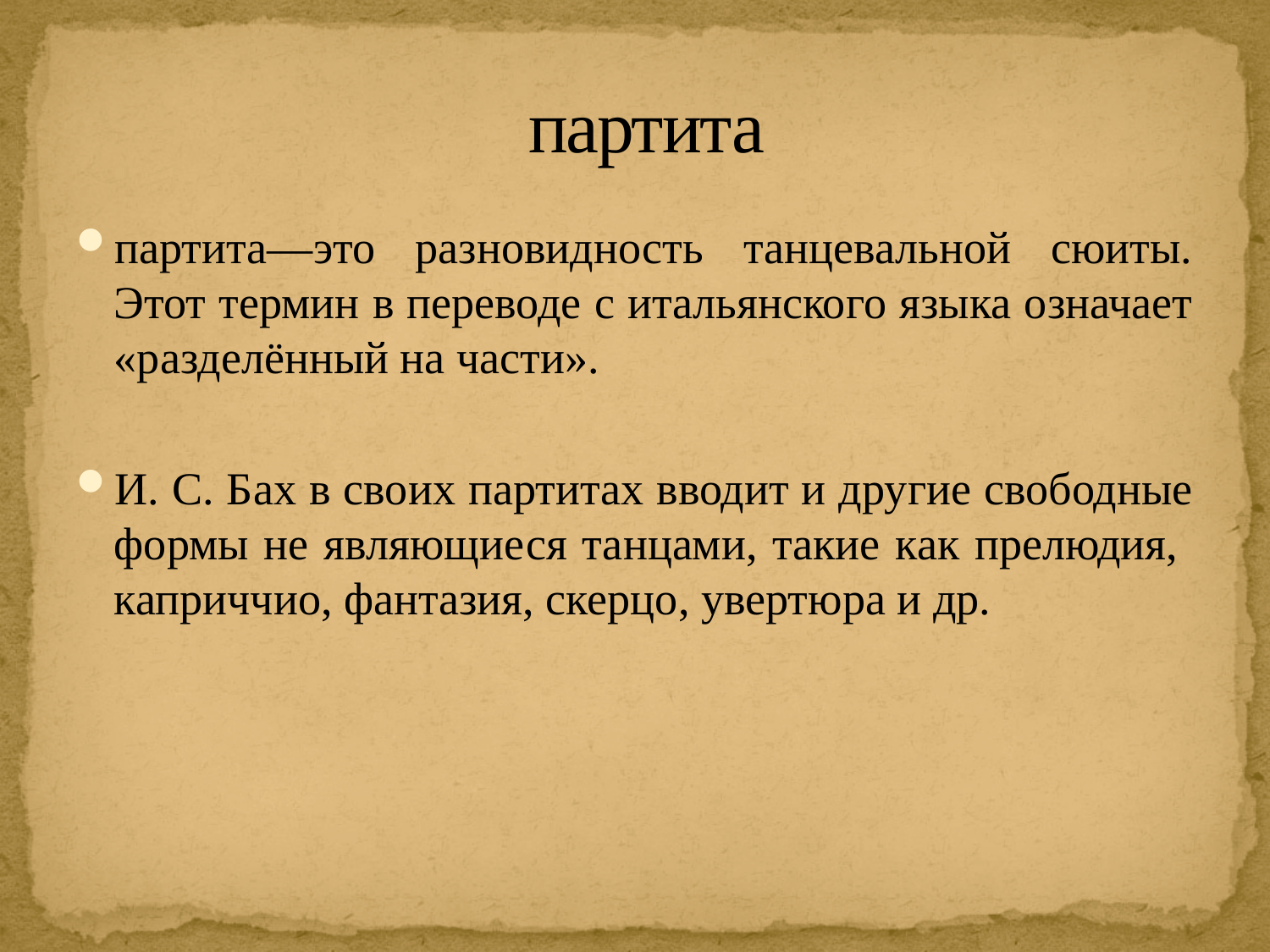

# партита
партита—это разновидность танцевальной сюиты. Этот термин в переводе с итальянского языка означает «разделённый на части».

И. С. Бах в своих партитах вводит и другие свободные формы не являющиеся танцами, такие как прелюдия,  каприччио, фантазия, скерцо, увертюра и др.